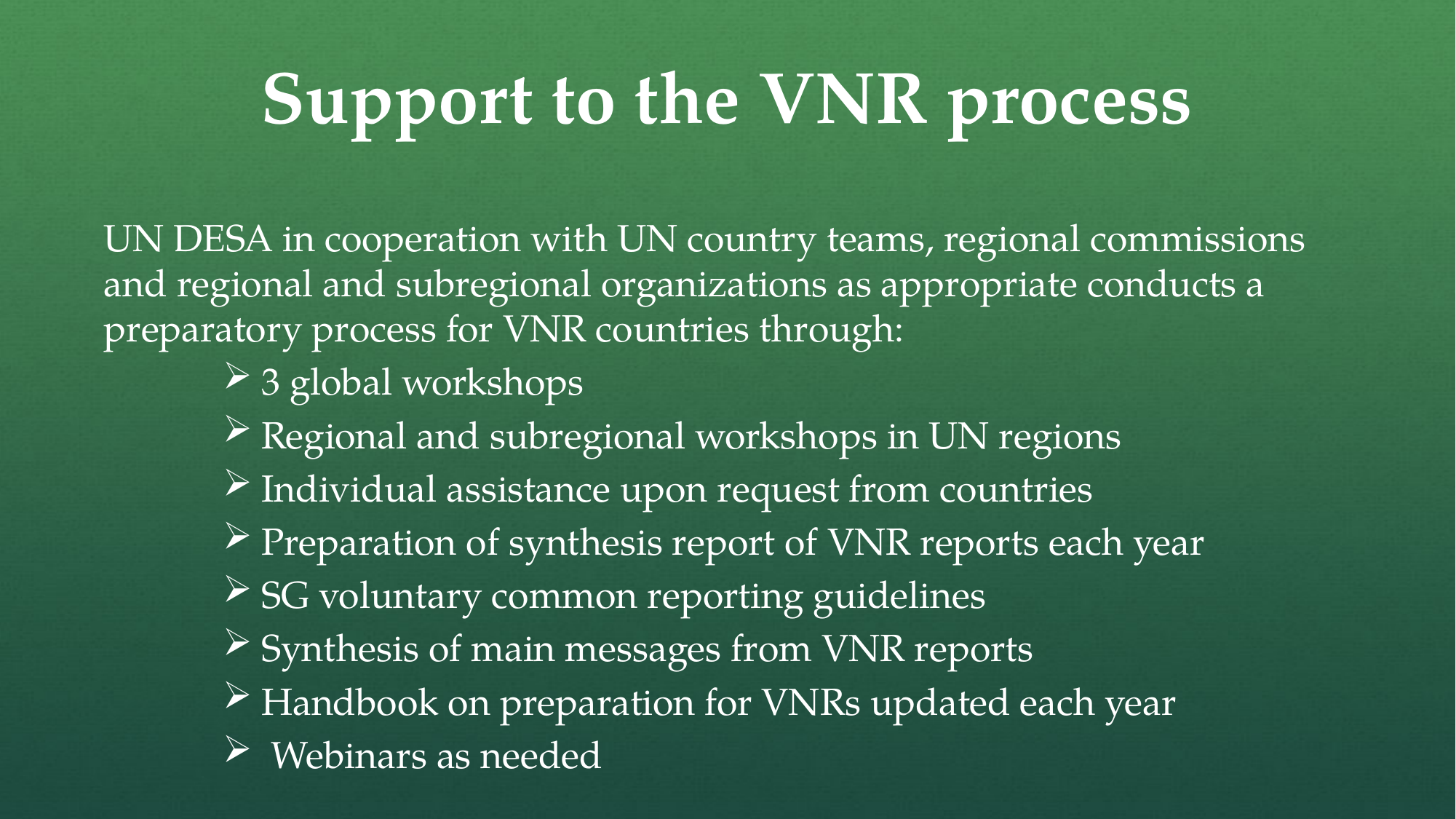

# Support to the VNR process
UN DESA in cooperation with UN country teams, regional commissions and regional and subregional organizations as appropriate conducts a preparatory process for VNR countries through:
3 global workshops
Regional and subregional workshops in UN regions
Individual assistance upon request from countries
Preparation of synthesis report of VNR reports each year
SG voluntary common reporting guidelines
Synthesis of main messages from VNR reports
Handbook on preparation for VNRs updated each year
 Webinars as needed